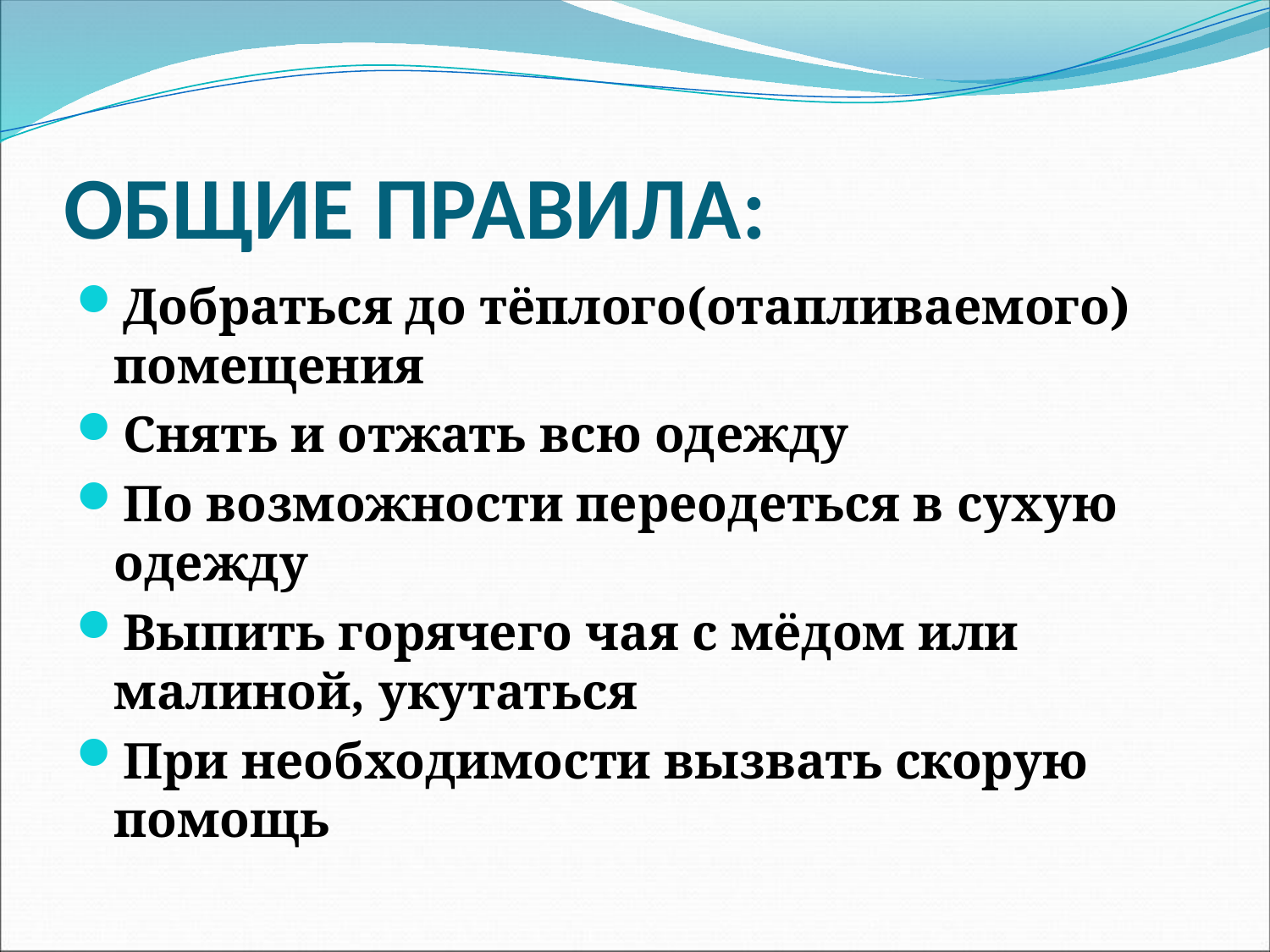

# ОБЩИЕ ПРАВИЛА:
Добраться до тёплого(отапливаемого) помещения
Снять и отжать всю одежду
По возможности переодеться в сухую одежду
Выпить горячего чая с мёдом или малиной, укутаться
При необходимости вызвать скорую помощь